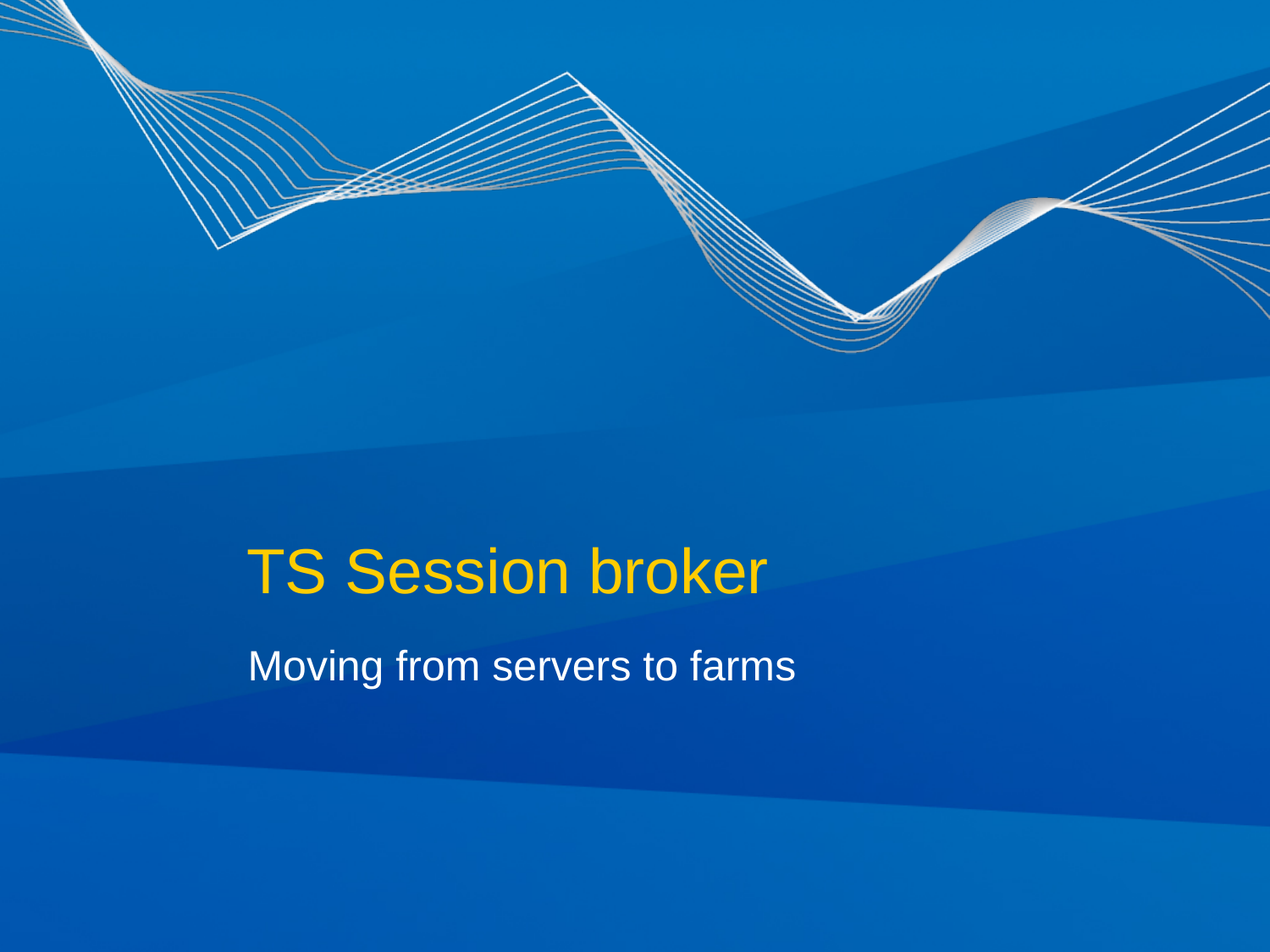

# TS Session broker
Moving from servers to farms